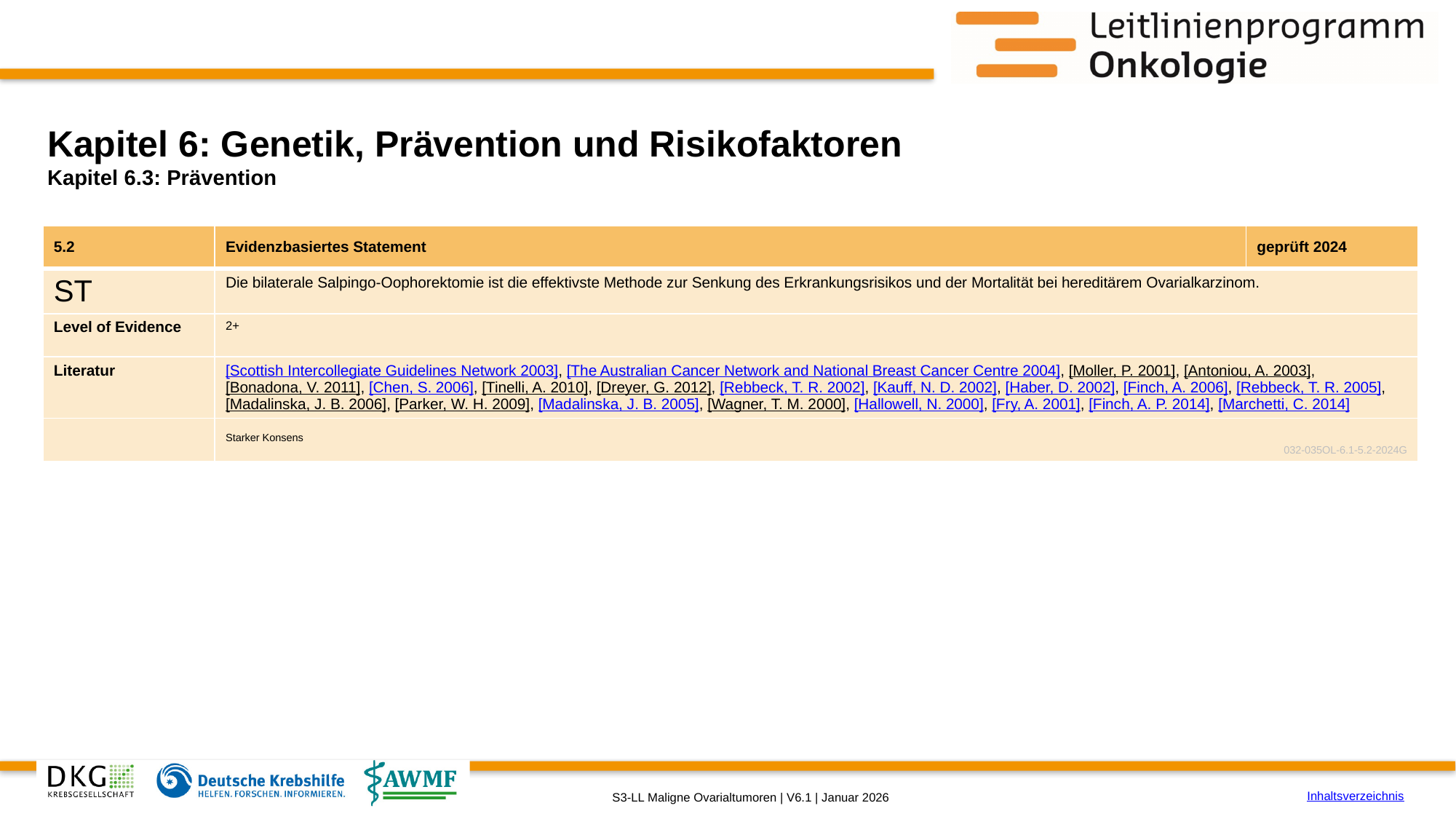

# Kapitel 6: Genetik, Prävention und Risikofaktoren
Kapitel 6.3: Prävention
| 5.2 | Evidenzbasiertes Statement | geprüft 2024 |
| --- | --- | --- |
| ST | Die bilaterale Salpingo-Oophorektomie ist die effektivste Methode zur Senkung des Erkrankungsrisikos und der Mortalität bei hereditärem Ovarialkarzinom. |  |
| Level of Evidence | 2+ |  |
| Literatur | [Scottish Intercollegiate Guidelines Network 2003], [The Australian Cancer Network and National Breast Cancer Centre 2004], [Moller, P. 2001], [Antoniou, A. 2003], [Bonadona, V. 2011], [Chen, S. 2006], [Tinelli, A. 2010], [Dreyer, G. 2012], [Rebbeck, T. R. 2002], [Kauff, N. D. 2002], [Haber, D. 2002], [Finch, A. 2006], [Rebbeck, T. R. 2005], [Madalinska, J. B. 2006], [Parker, W. H. 2009], [Madalinska, J. B. 2005], [Wagner, T. M. 2000], [Hallowell, N. 2000], [Fry, A. 2001], [Finch, A. P. 2014], [Marchetti, C. 2014] |  |
|  | Starker Konsens 032-035OL-6.1-5.2-2024G |  |
Inhaltsverzeichnis
S3-LL Maligne Ovarialtumoren | V6.1 | Januar 2026